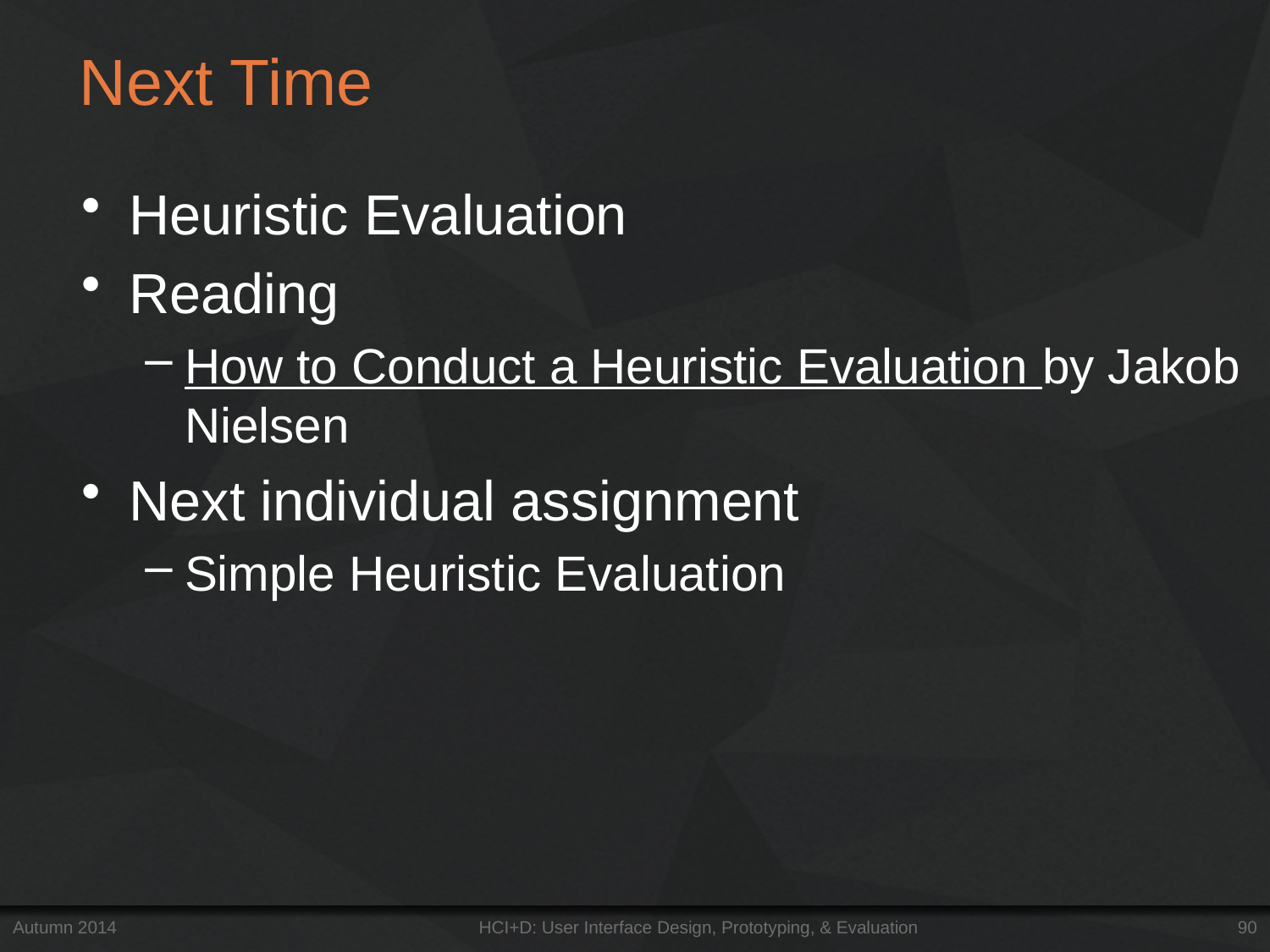

# Next Time
Heuristic Evaluation
Reading
How to Conduct a Heuristic Evaluation by Jakob Nielsen
Next individual assignment
Simple Heuristic Evaluation
Autumn 2014
HCI+D: User Interface Design, Prototyping, & Evaluation
90